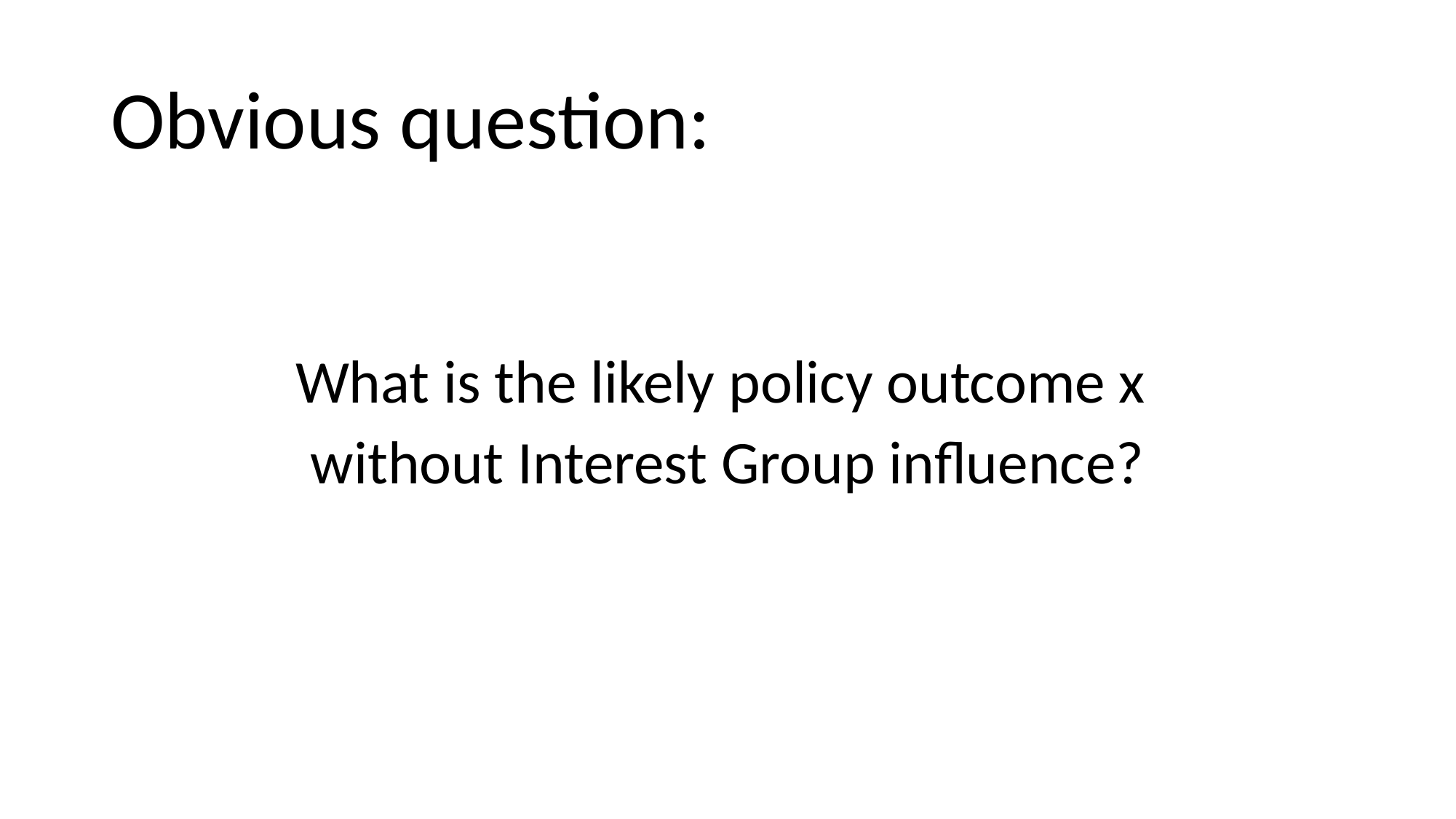

# Obvious question:

What is the likely policy outcome x
without Interest Group influence?